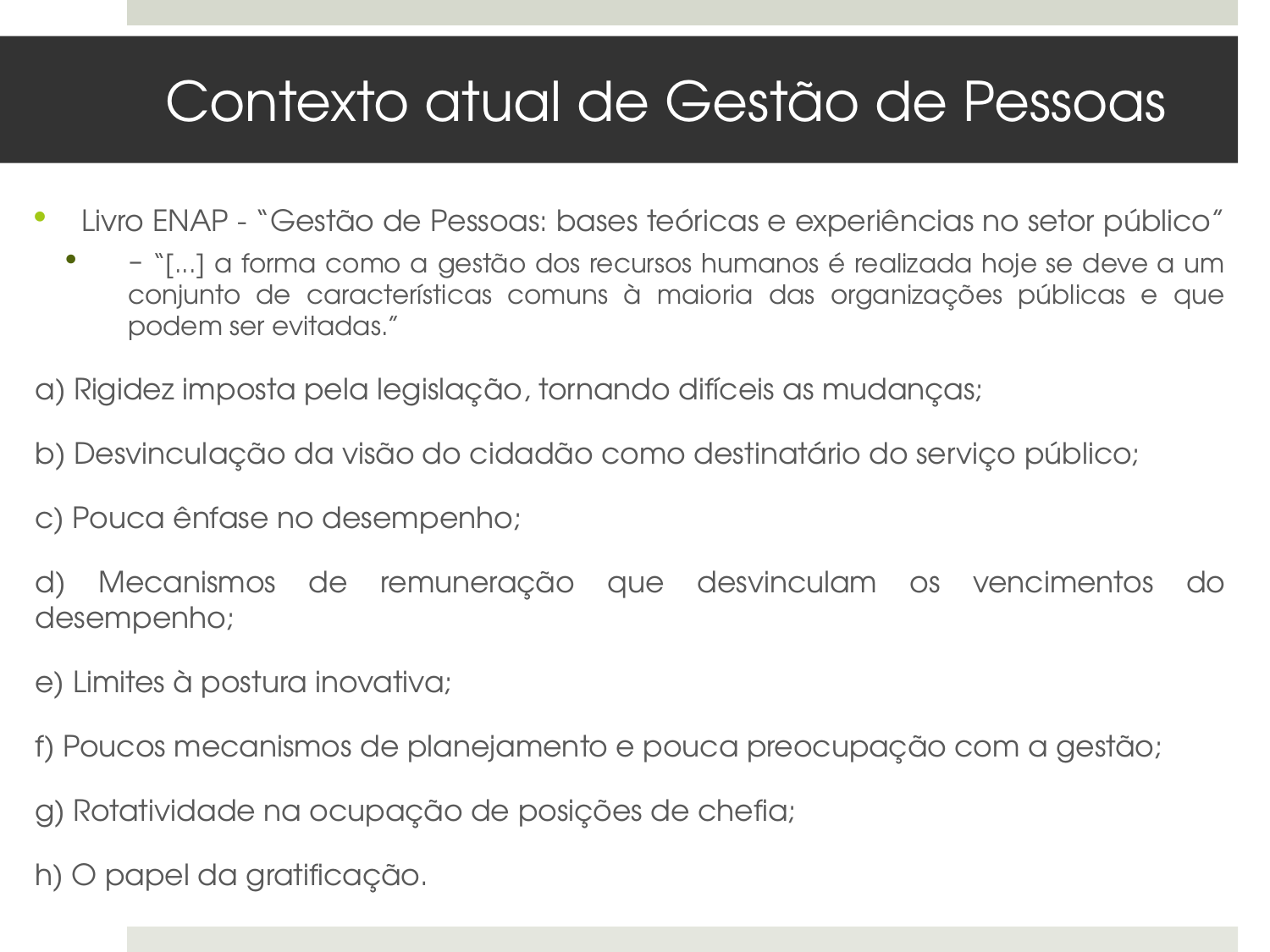

# Contexto atual de Gestão de Pessoas
Livro ENAP - “Gestão de Pessoas: bases teóricas e experiências no setor público”
‒ “[...] a forma como a gestão dos recursos humanos é realizada hoje se deve a um conjunto de características comuns à maioria das organizações públicas e que podem ser evitadas.”
a) Rigidez imposta pela legislação, tornando difíceis as mudanças;
b) Desvinculação da visão do cidadão como destinatário do serviço público;
c) Pouca ênfase no desempenho;
d) Mecanismos de remuneração que desvinculam os vencimentos do desempenho;
e) Limites à postura inovativa;
f) Poucos mecanismos de planejamento e pouca preocupação com a gestão;
g) Rotatividade na ocupação de posições de chefia;
h) O papel da gratificação.